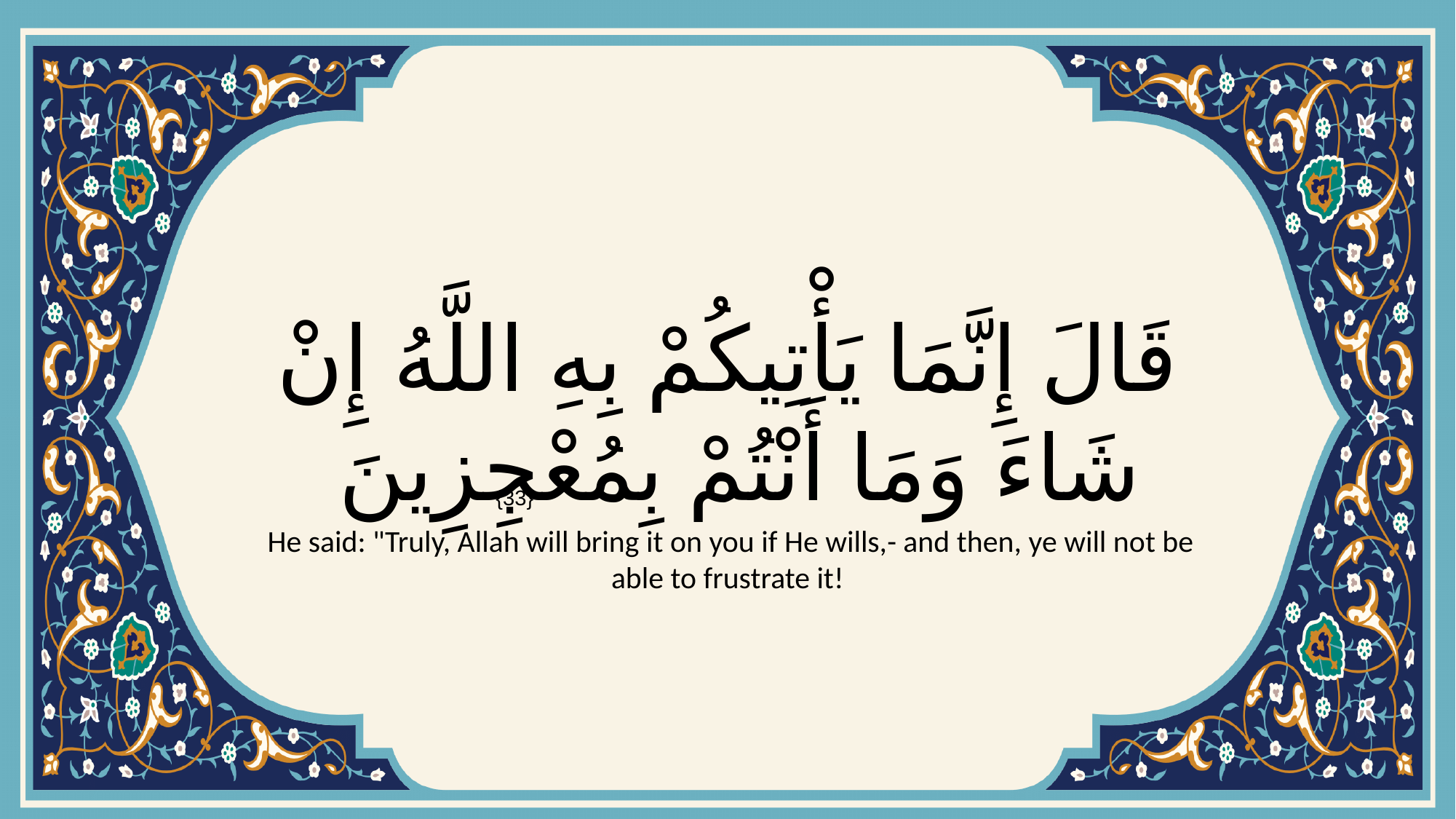

# قَالَ إِنَّمَا يَأْتِيكُمْ بِهِ اللَّهُ إِنْ شَاءَ وَمَا أَنْتُمْ بِمُعْجِزِينَ
{33}
 He said: "Truly, Allah will bring it on you if He wills,- and then, ye will not be able to frustrate it!